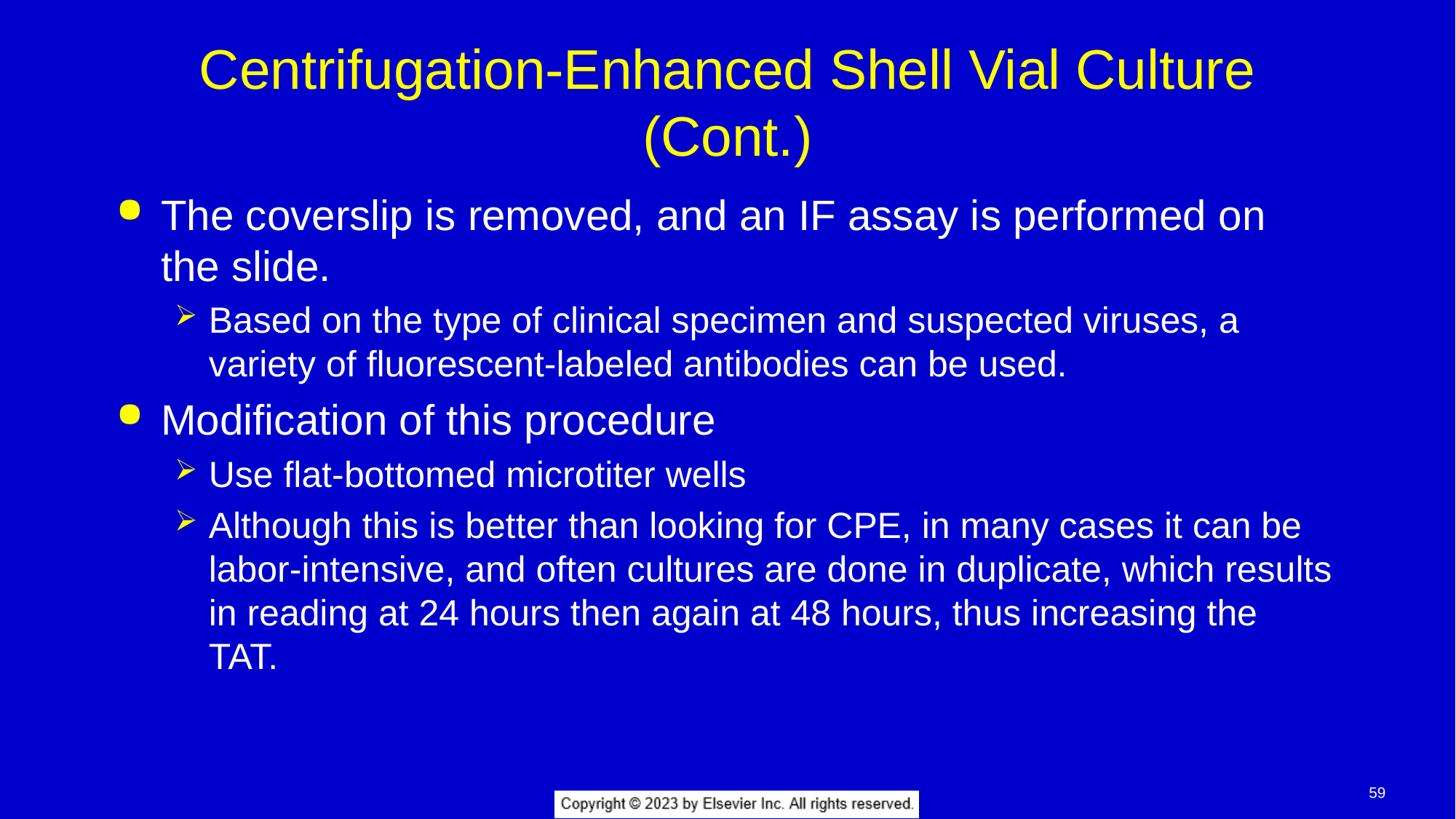

# Centrifugation-Enhanced Shell Vial Culture (Cont.)
The coverslip is removed, and an IF assay is performed on the slide.
Based on the type of clinical specimen and suspected viruses, a variety of fluorescent-labeled antibodies can be used.
Modification of this procedure
Use flat-bottomed microtiter wells
Although this is better than looking for CPE, in many cases it can be labor-intensive, and often cultures are done in duplicate, which results in reading at 24 hours then again at 48 hours, thus increasing the TAT.